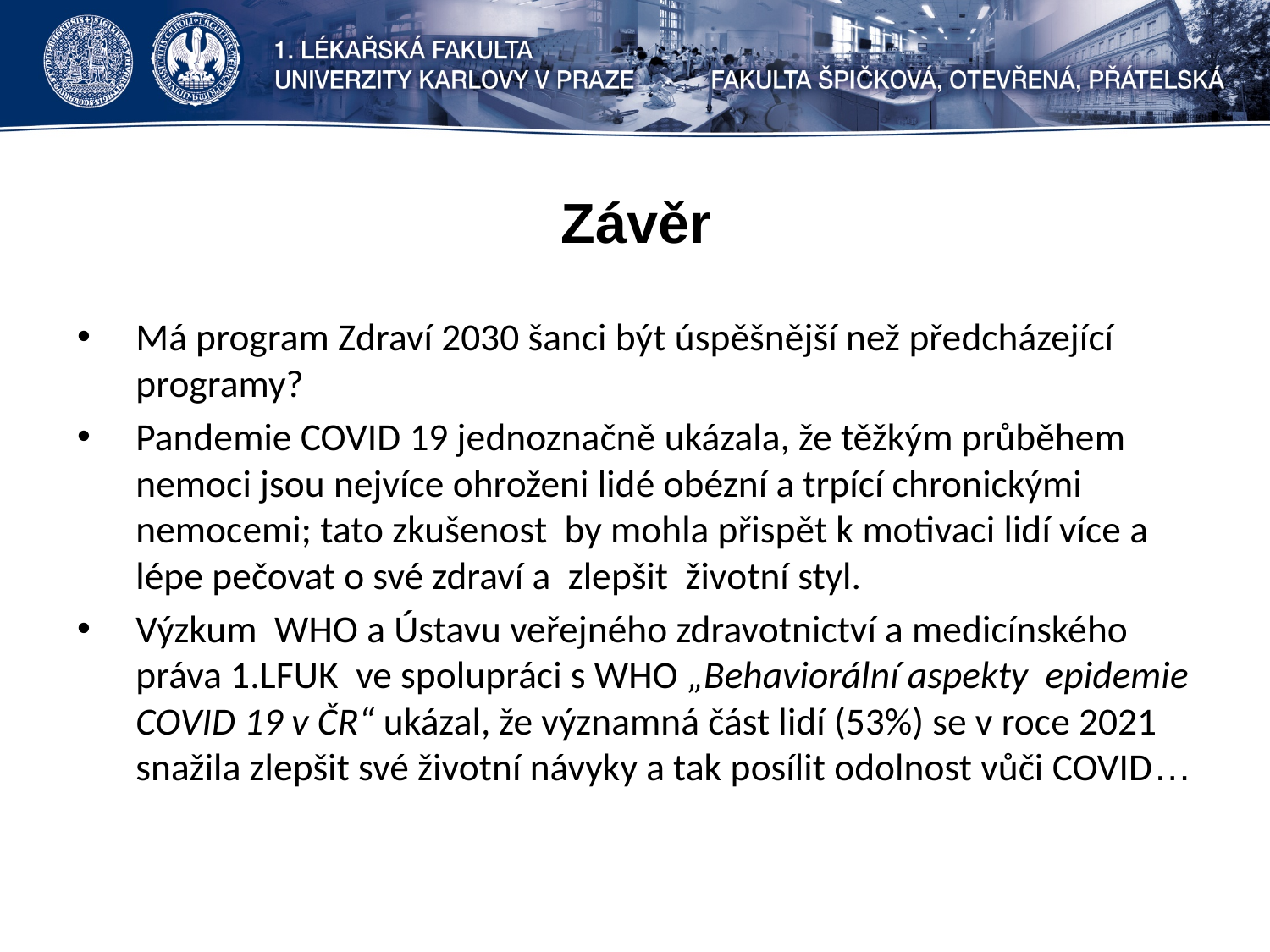

# Závěr
Má program Zdraví 2030 šanci být úspěšnější než předcházející programy?
Pandemie COVID 19 jednoznačně ukázala, že těžkým průběhem nemoci jsou nejvíce ohroženi lidé obézní a trpící chronickými nemocemi; tato zkušenost  by mohla přispět k motivaci lidí více a lépe pečovat o své zdraví a  zlepšit  životní styl.
Výzkum  WHO a Ústavu veřejného zdravotnictví a medicínského práva 1.LFUK  ve spolupráci s WHO „Behaviorální aspekty  epidemie COVID 19 v ČR“ ukázal, že významná část lidí (53%) se v roce 2021 snažila zlepšit své životní návyky a tak posílit odolnost vůči COVID…